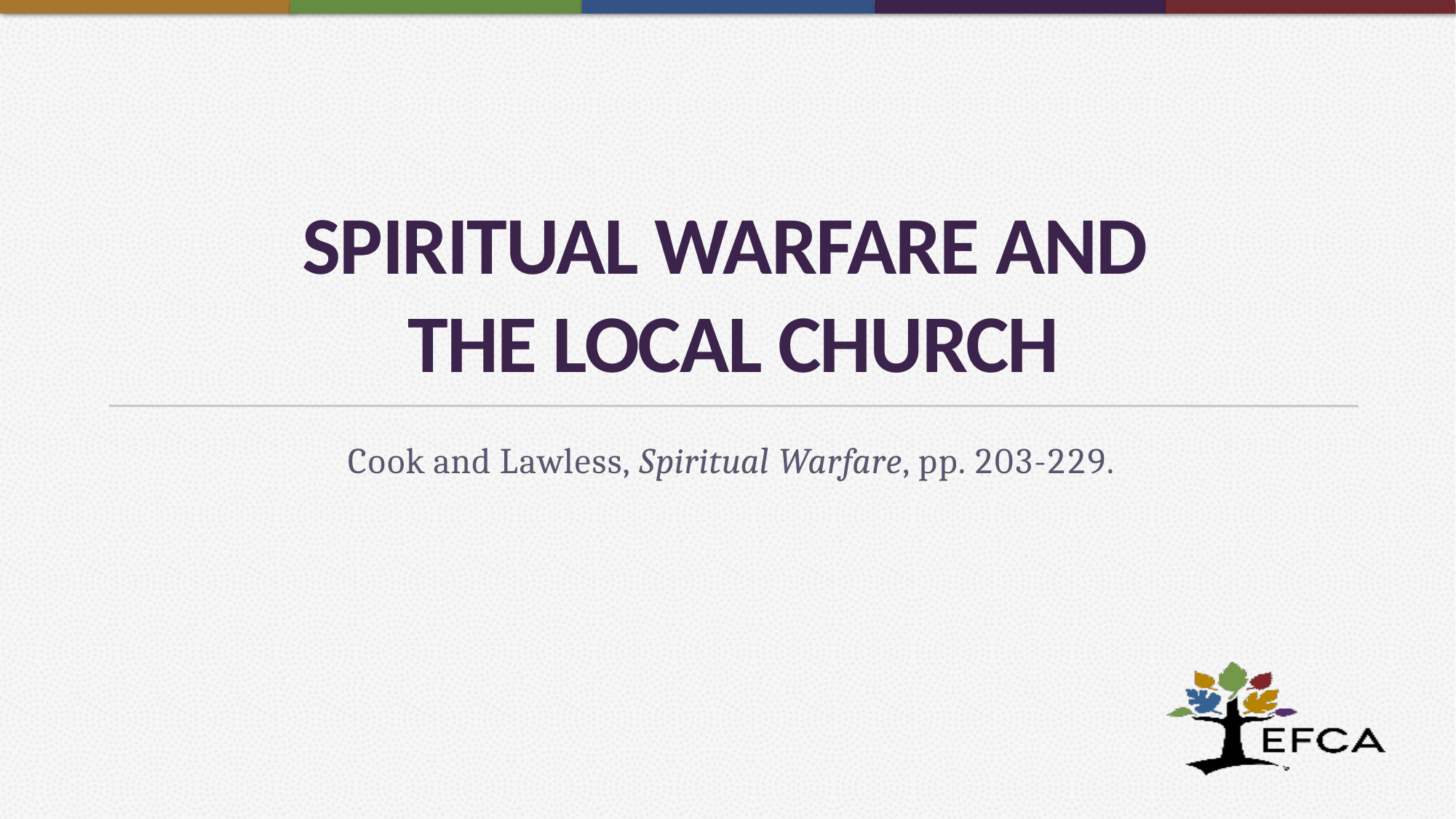

# Spiritual Warfare and the Local Church
Cook and Lawless, Spiritual Warfare, pp. 203-229.